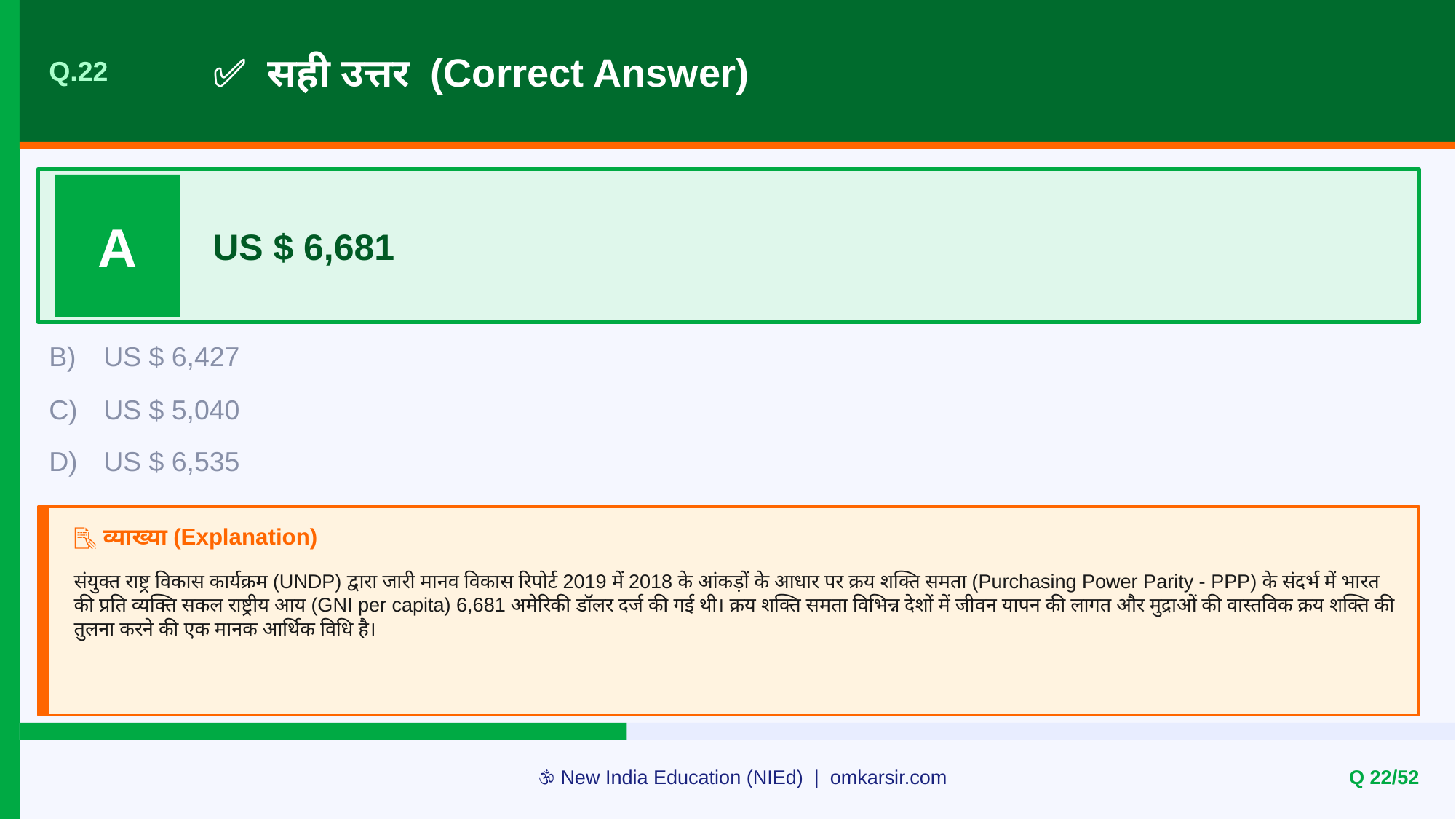

✅  सही उत्तर  (Correct Answer)
Q.22

A
US $ 6,681
B)
US $ 6,427
C)
US $ 5,040
D)
US $ 6,535

📝 व्याख्या (Explanation)
संयुक्त राष्ट्र विकास कार्यक्रम (UNDP) द्वारा जारी मानव विकास रिपोर्ट 2019 में 2018 के आंकड़ों के आधार पर क्रय शक्ति समता (Purchasing Power Parity - PPP) के संदर्भ में भारत की प्रति व्यक्ति सकल राष्ट्रीय आय (GNI per capita) 6,681 अमेरिकी डॉलर दर्ज की गई थी। क्रय शक्ति समता विभिन्न देशों में जीवन यापन की लागत और मुद्राओं की वास्तविक क्रय शक्ति की तुलना करने की एक मानक आर्थिक विधि है।

🕉️ New India Education (NIEd)  |  omkarsir.com
Q 22/52